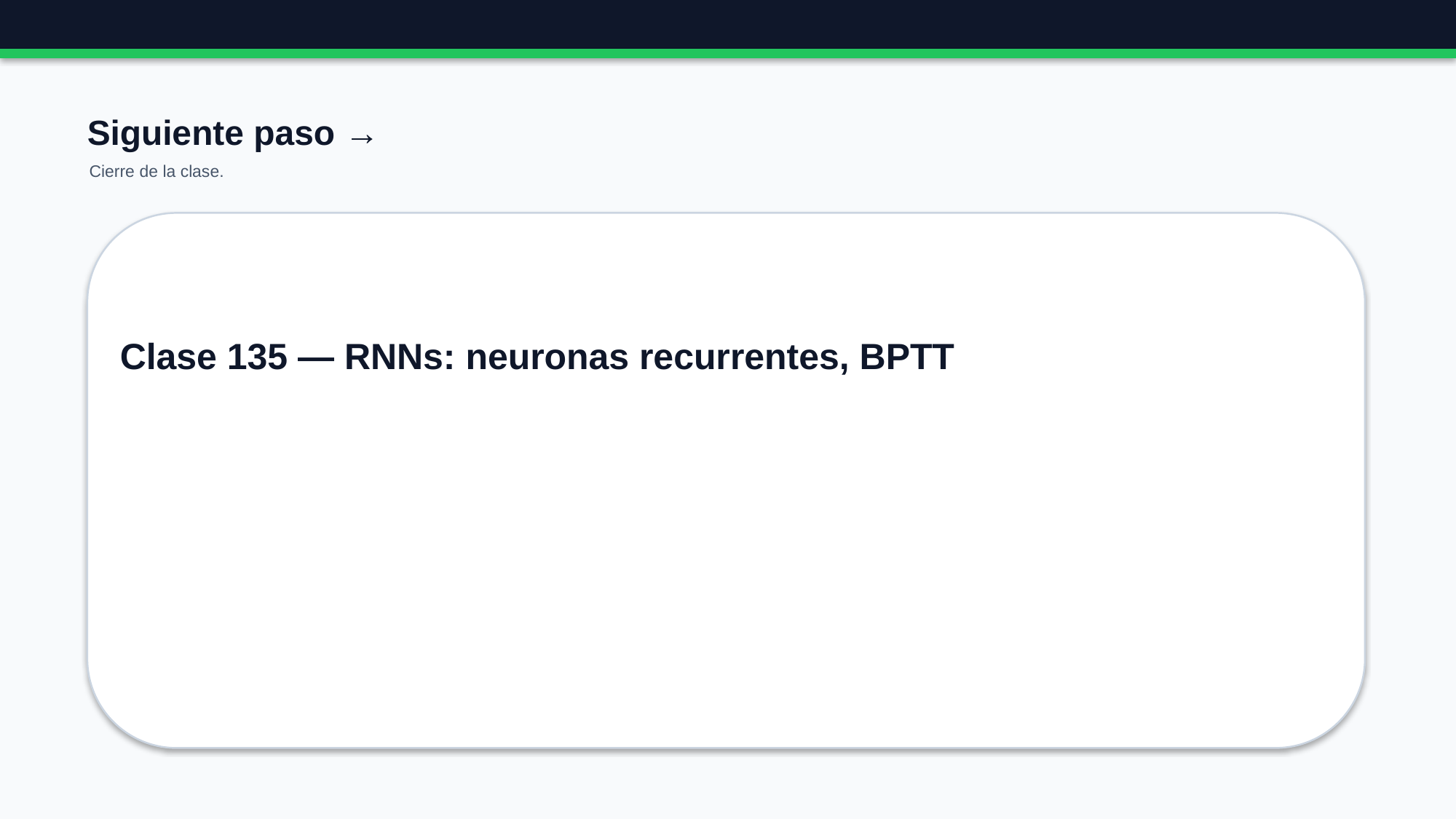

Siguiente paso →
Cierre de la clase.

Clase 135 — RNNs: neuronas recurrentes, BPTT